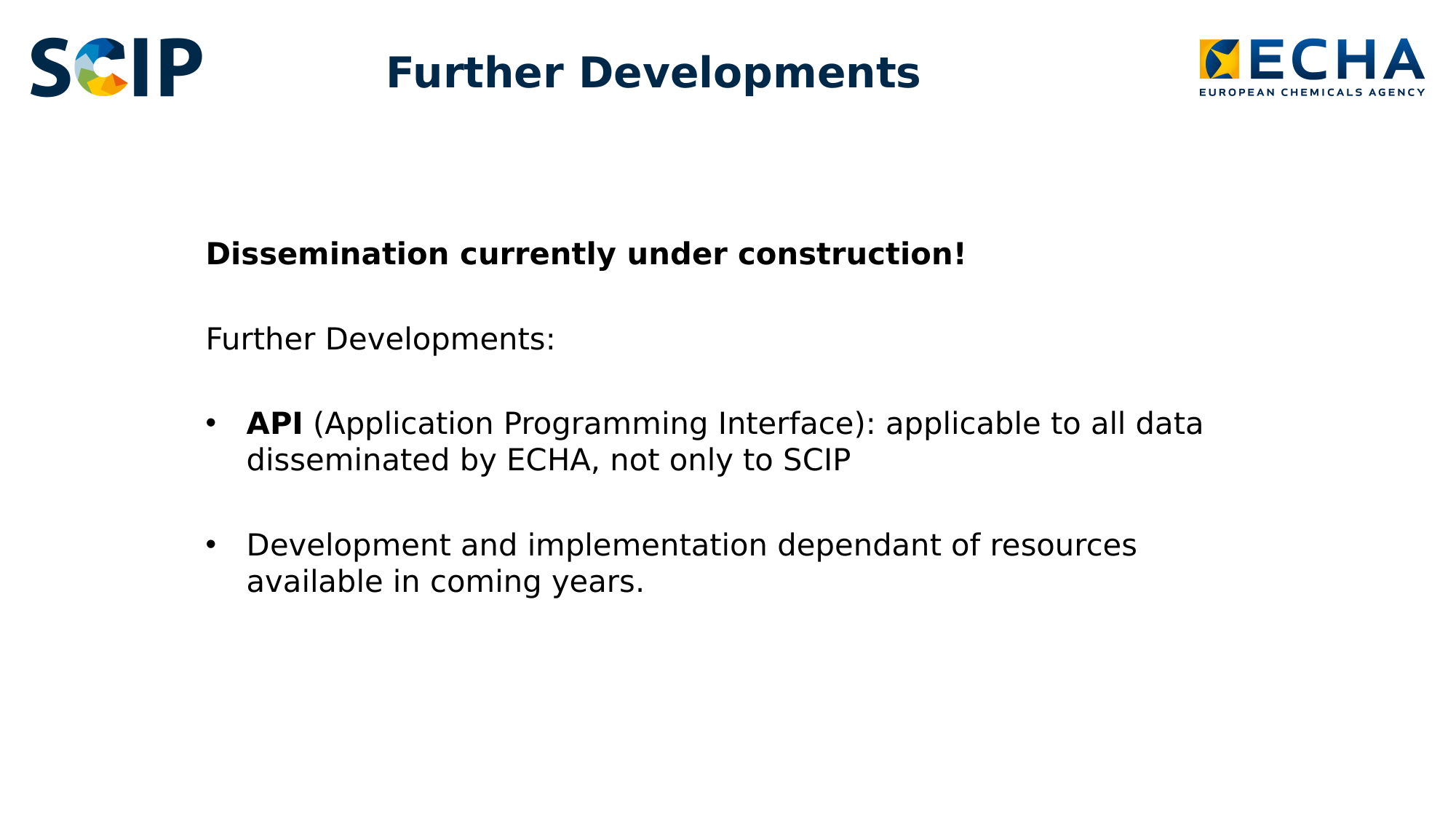

Further Developments
Dissemination currently under construction!

Further Developments:

API (Application Programming Interface): applicable to all data disseminated by ECHA, not only to SCIP

Development and implementation dependant of resources available in coming years.